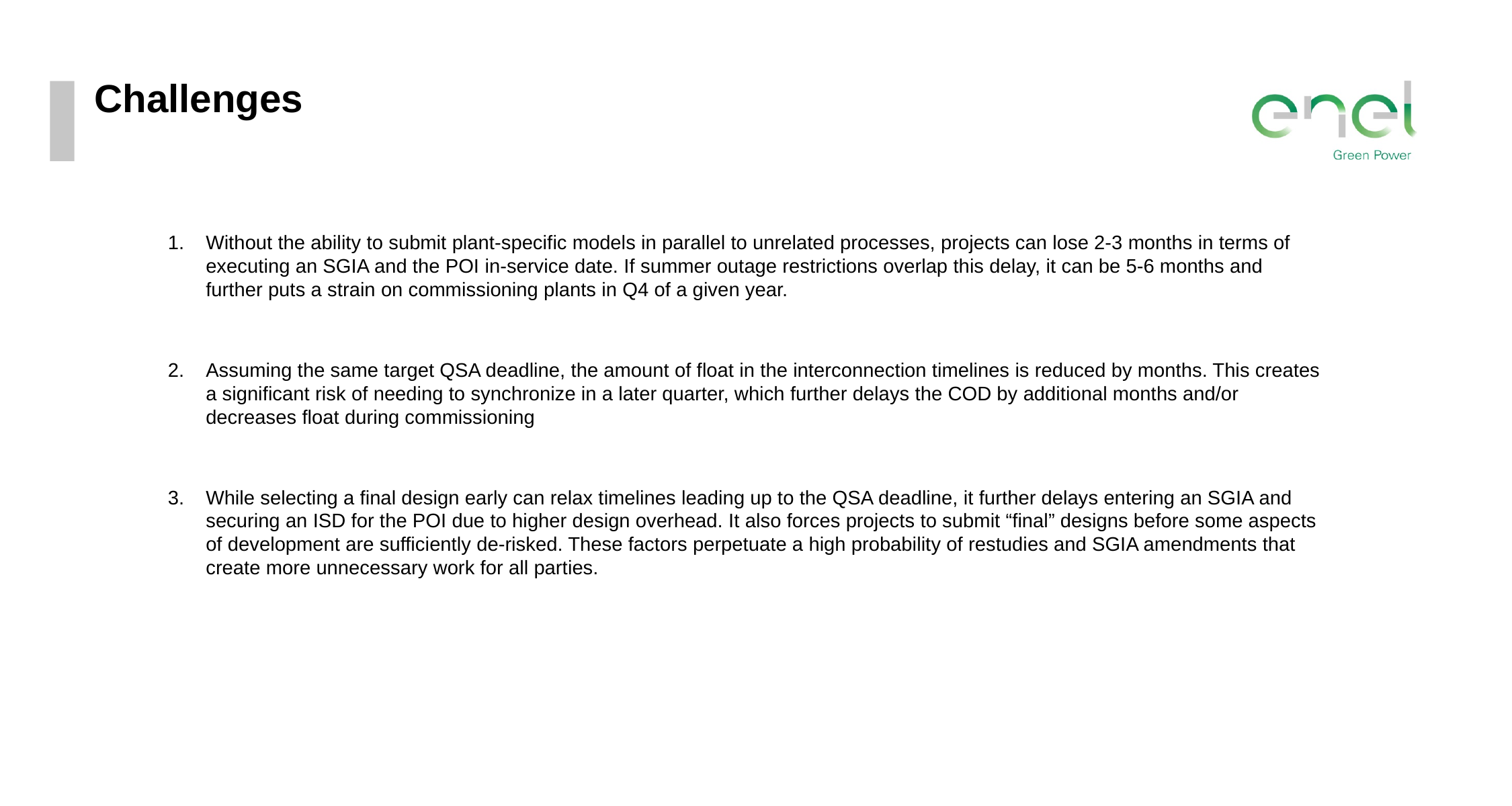

# Challenges
Without the ability to submit plant-specific models in parallel to unrelated processes, projects can lose 2-3 months in terms of executing an SGIA and the POI in-service date. If summer outage restrictions overlap this delay, it can be 5-6 months and further puts a strain on commissioning plants in Q4 of a given year.

Assuming the same target QSA deadline, the amount of float in the interconnection timelines is reduced by months. This creates a significant risk of needing to synchronize in a later quarter, which further delays the COD by additional months and/or decreases float during commissioning

While selecting a final design early can relax timelines leading up to the QSA deadline, it further delays entering an SGIA and securing an ISD for the POI due to higher design overhead. It also forces projects to submit “final” designs before some aspects of development are sufficiently de-risked. These factors perpetuate a high probability of restudies and SGIA amendments that create more unnecessary work for all parties.